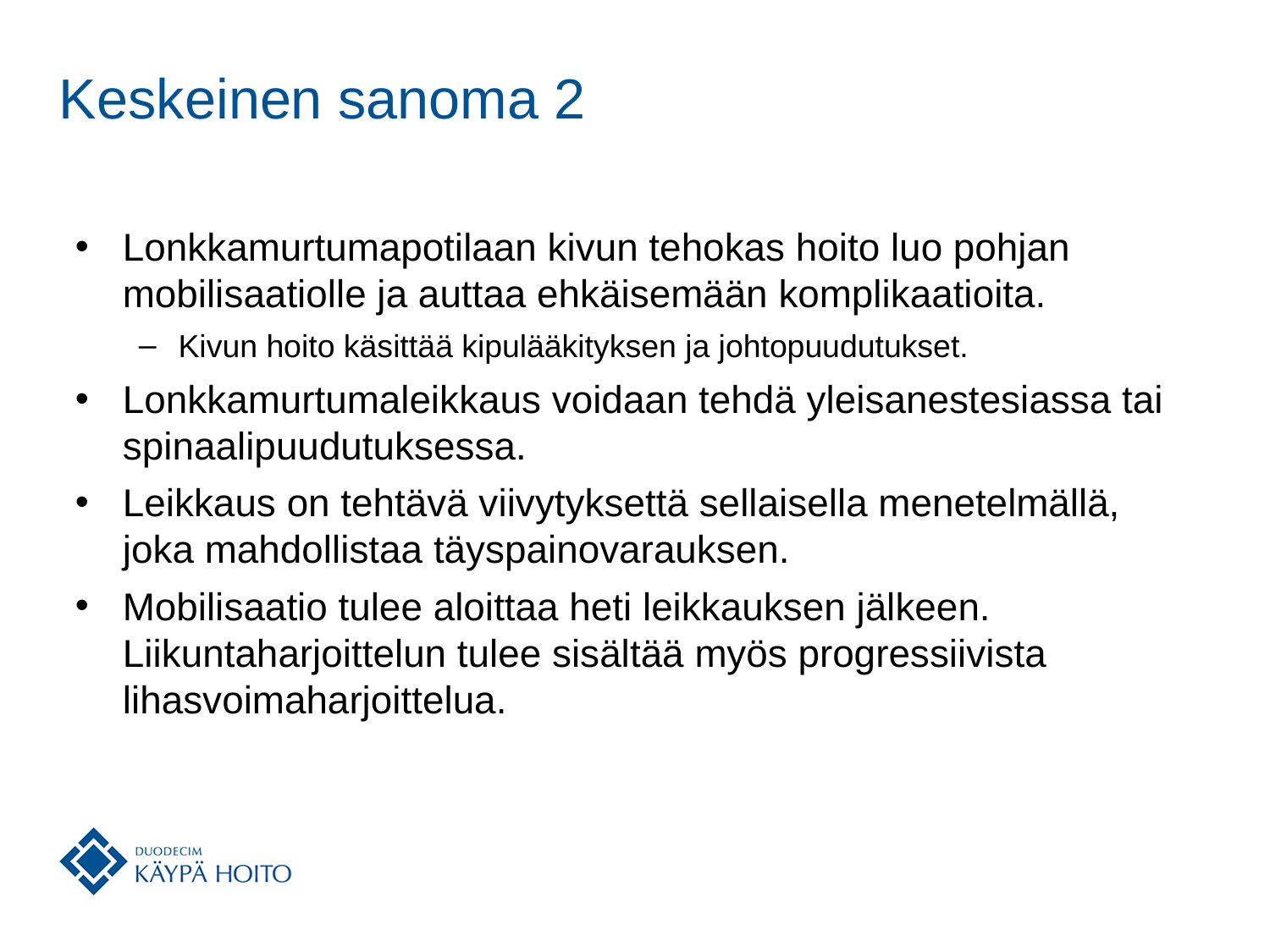

# Keskeinen sanoma 2
Lonkkamurtumapotilaan kivun tehokas hoito luo pohjan mobilisaatiolle ja auttaa ehkäisemään komplikaatioita.
Kivun hoito käsittää kipulääkityksen ja johtopuudutukset.
Lonkkamurtumaleikkaus voidaan tehdä yleisanestesiassa tai spinaalipuudutuksessa.
Leikkaus on tehtävä viivytyksettä sellaisella menetelmällä, joka mahdollistaa täyspainovarauksen.
Mobilisaatio tulee aloittaa heti leikkauksen jälkeen. Liikuntaharjoittelun tulee sisältää myös progressiivista lihasvoimaharjoittelua.